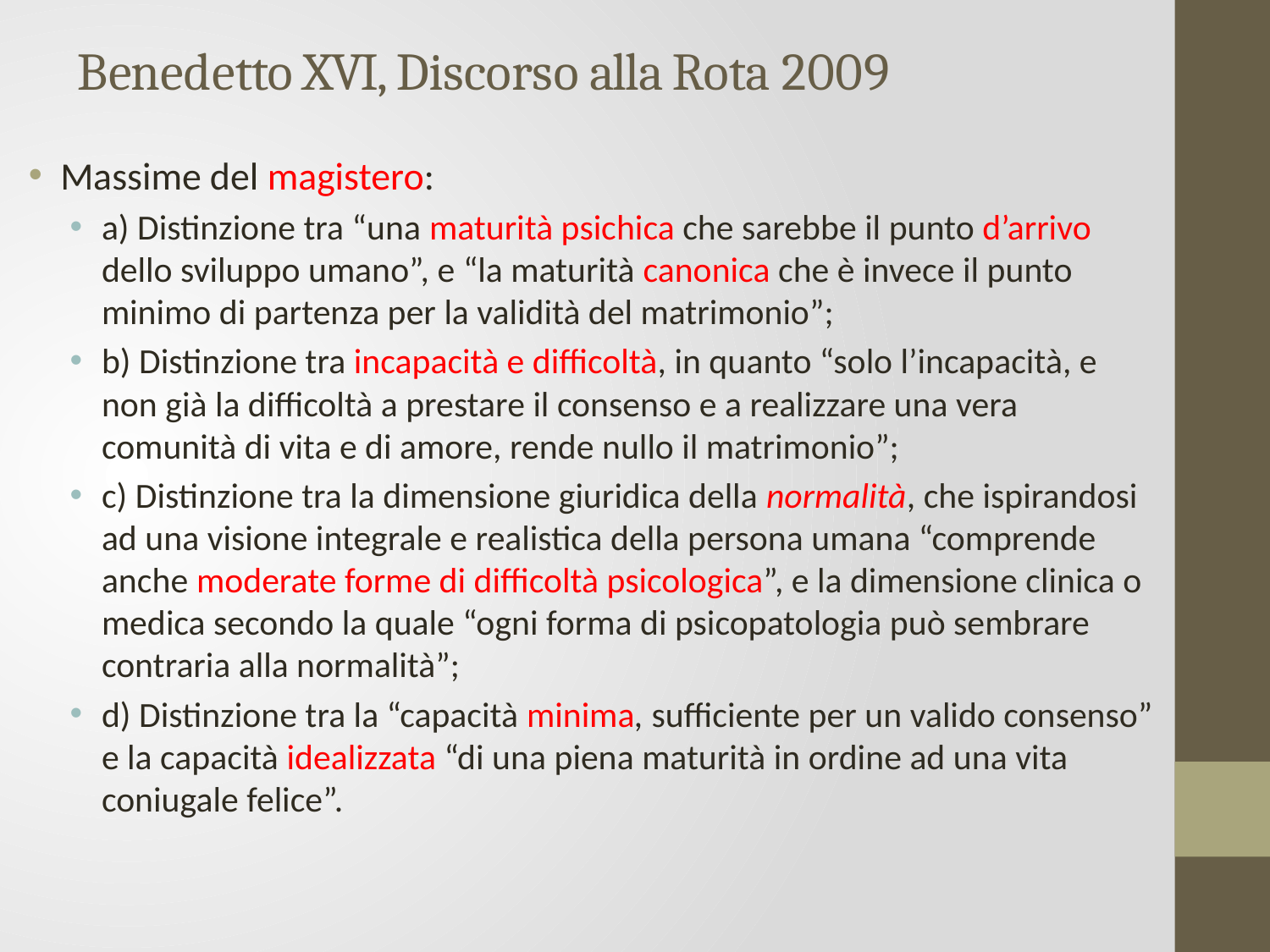

# Benedetto XVI, Discorso alla Rota 2009
Massime del magistero:
a) Distinzione tra “una maturità psichica che sarebbe il punto d’arrivo dello sviluppo umano”, e “la maturità canonica che è invece il punto minimo di partenza per la validità del matrimonio”;
b) Distinzione tra incapacità e difficoltà, in quanto “solo l’incapacità, e non già la difficoltà a prestare il consenso e a realizzare una vera comunità di vita e di amore, rende nullo il matrimonio”;
c) Distinzione tra la dimensione giuridica della normalità, che ispirandosi ad una visione integrale e realistica della persona umana “comprende anche moderate forme di difficoltà psicologica”, e la dimensione clinica o medica secondo la quale “ogni forma di psicopatologia può sembrare contraria alla normalità”;
d) Distinzione tra la “capacità minima, sufficiente per un valido consenso” e la capacità idealizzata “di una piena maturità in ordine ad una vita coniugale felice”.